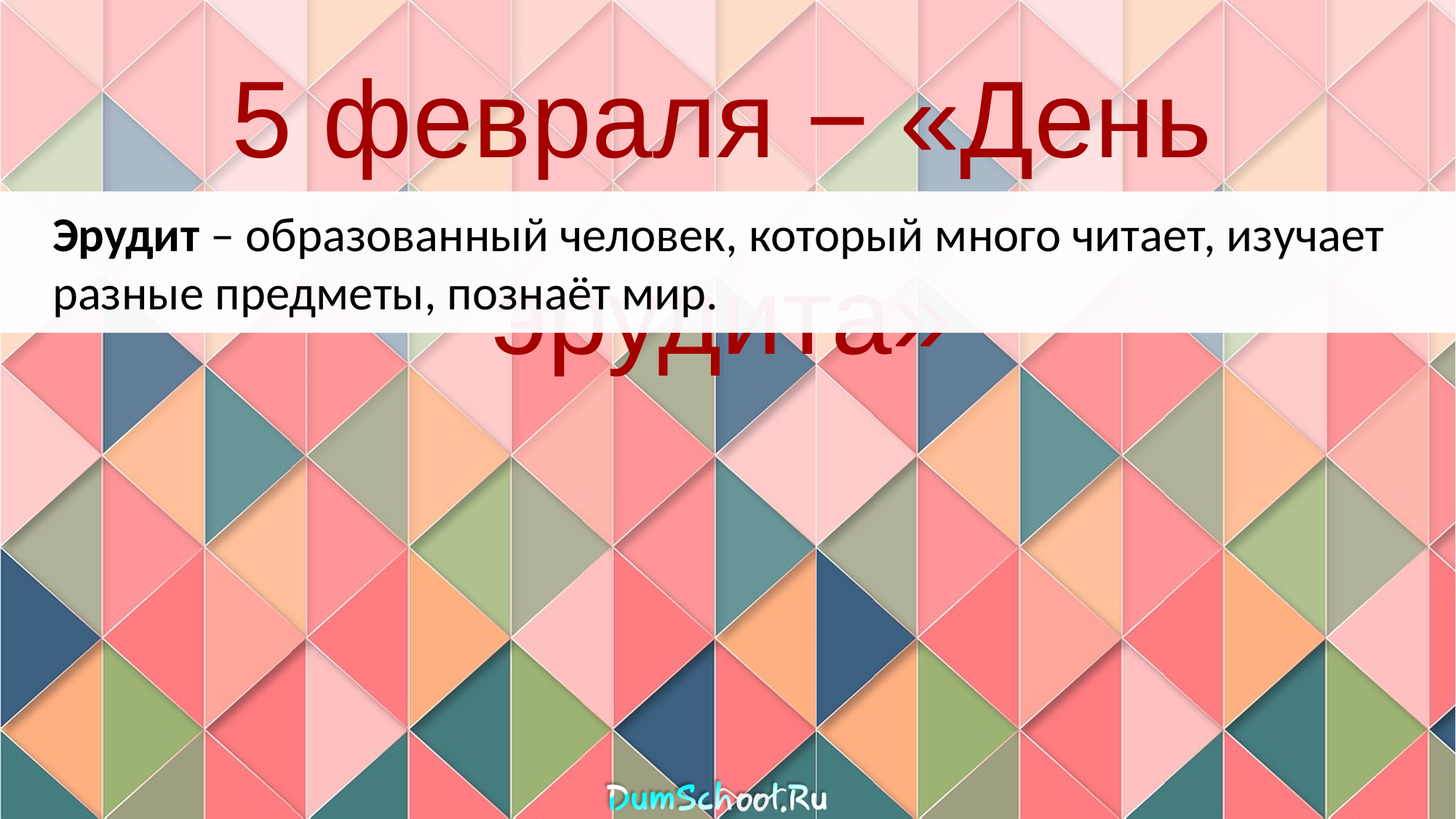

5 февраля − «День эрудита»

Эрудит – образованный человек, который много читает, изучает разные предметы, познаёт мир.